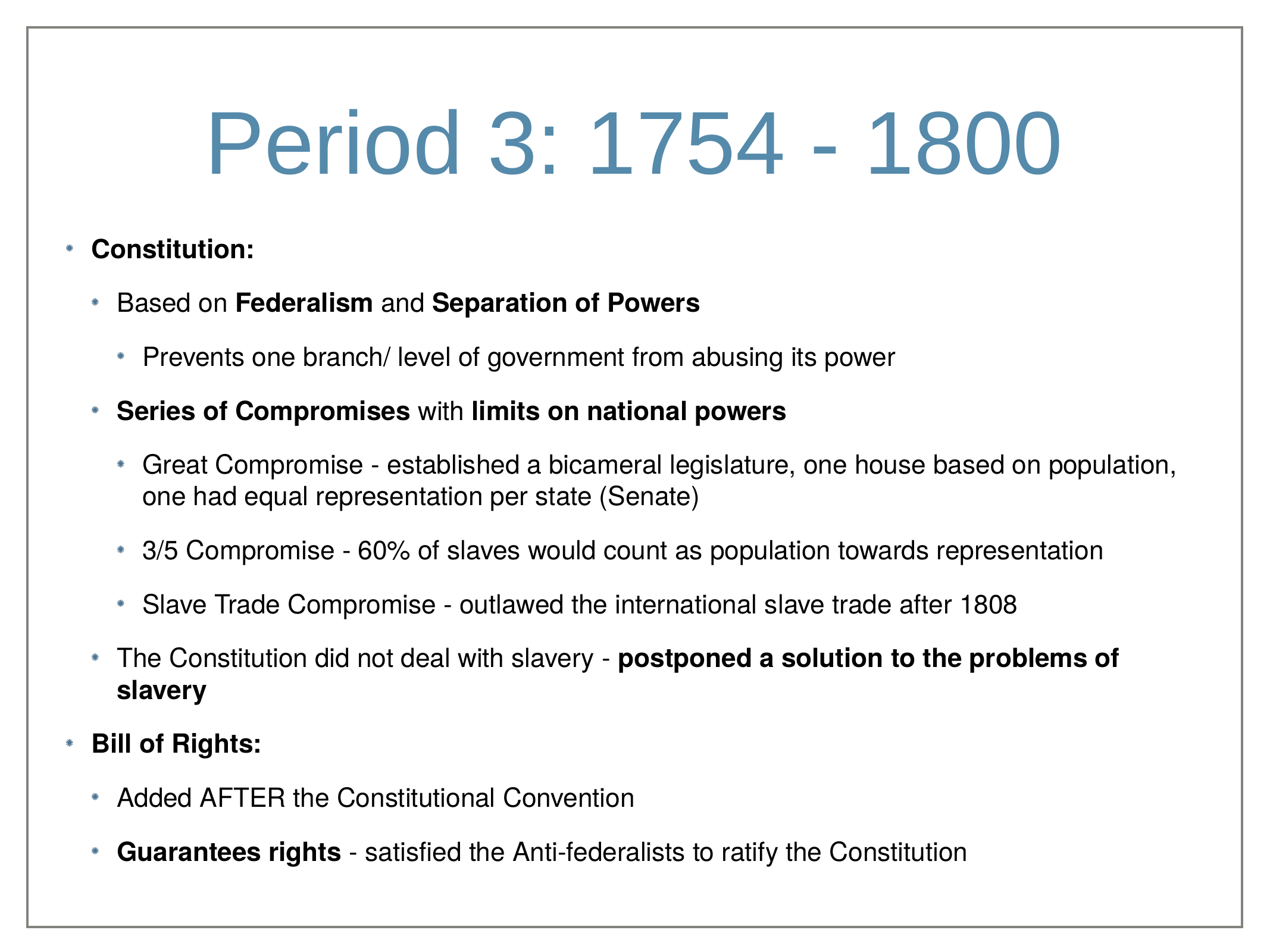

# Period 3: 1754 - 1800
Constitution:
Based on Federalism and Separation of Powers
Prevents one branch/ level of government from abusing its power
Series of Compromises with limits on national powers
Great Compromise - established a bicameral legislature, one house based on population, one had equal representation per state (Senate)
3/5 Compromise - 60% of slaves would count as population towards representation
Slave Trade Compromise - outlawed the international slave trade after 1808
The Constitution did not deal with slavery - postponed a solution to the problems of slavery
Bill of Rights:
Added AFTER the Constitutional Convention
Guarantees rights - satisfied the Anti-federalists to ratify the Constitution